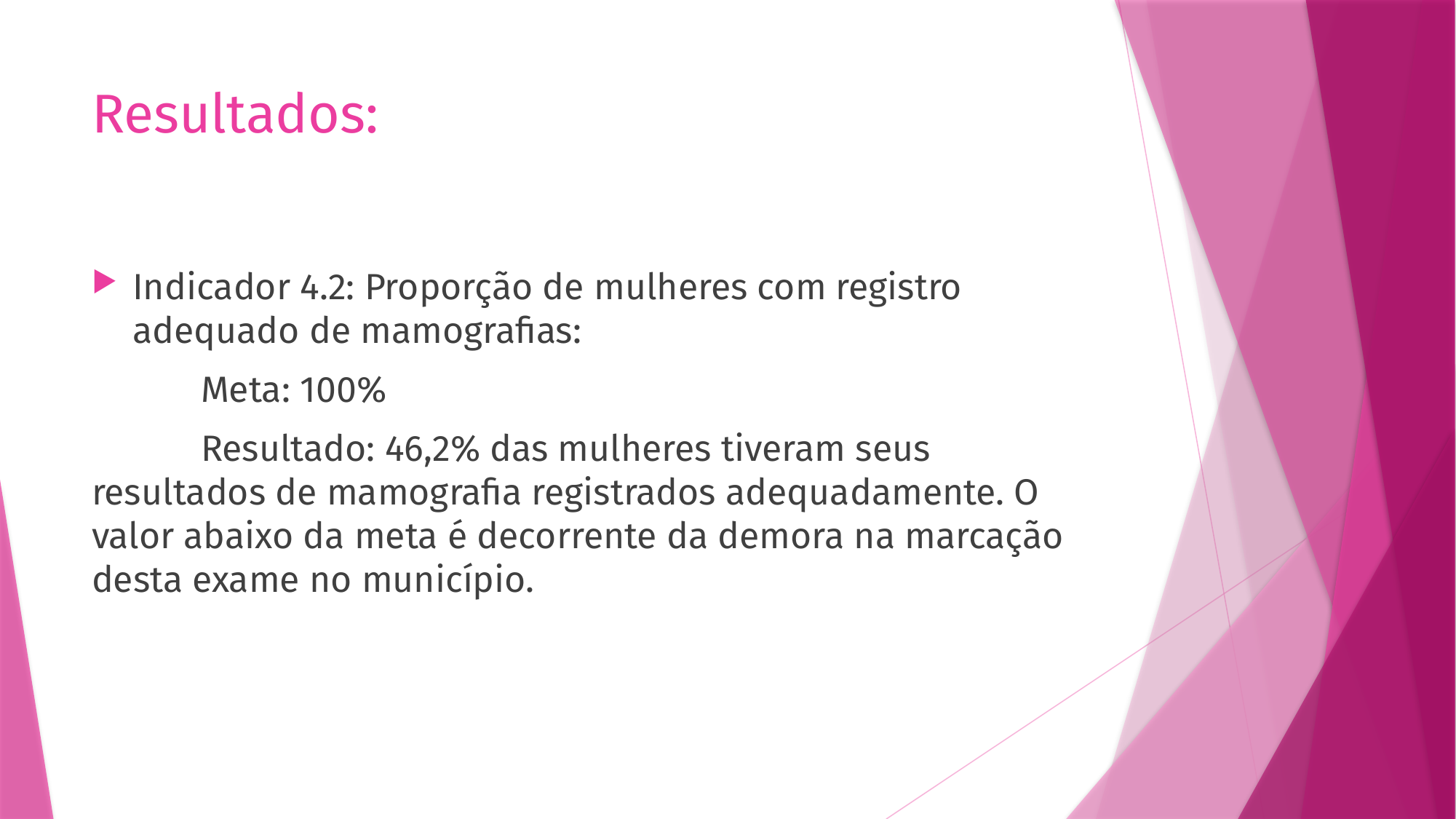

# Resultados:
Indicador 4.2: Proporção de mulheres com registro adequado de mamografias:
	Meta: 100%
	Resultado: 46,2% das mulheres tiveram seus resultados de mamografia registrados adequadamente. O valor abaixo da meta é decorrente da demora na marcação desta exame no município.